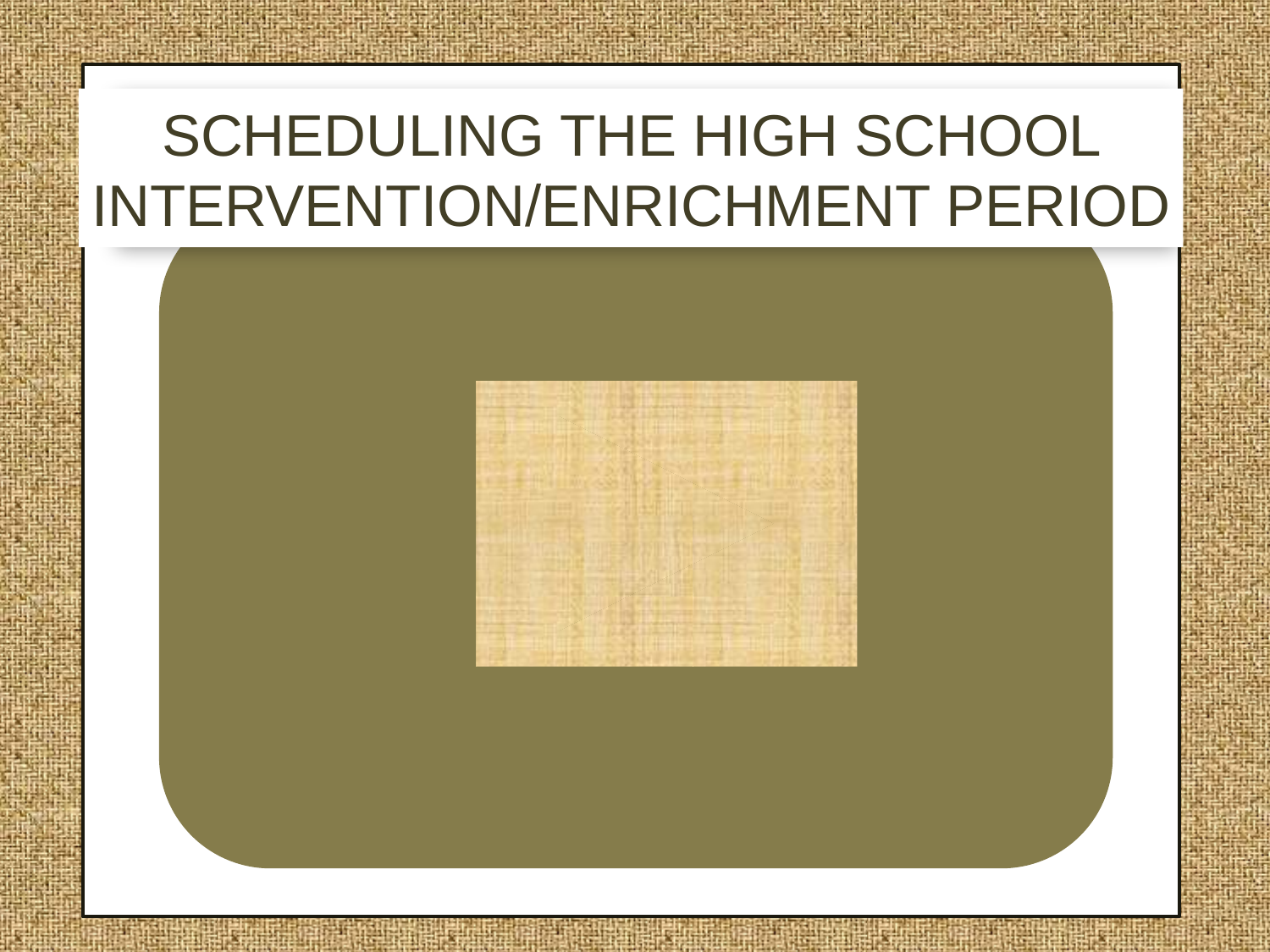

# Scheduling the High School Intervention/Enrichment Period